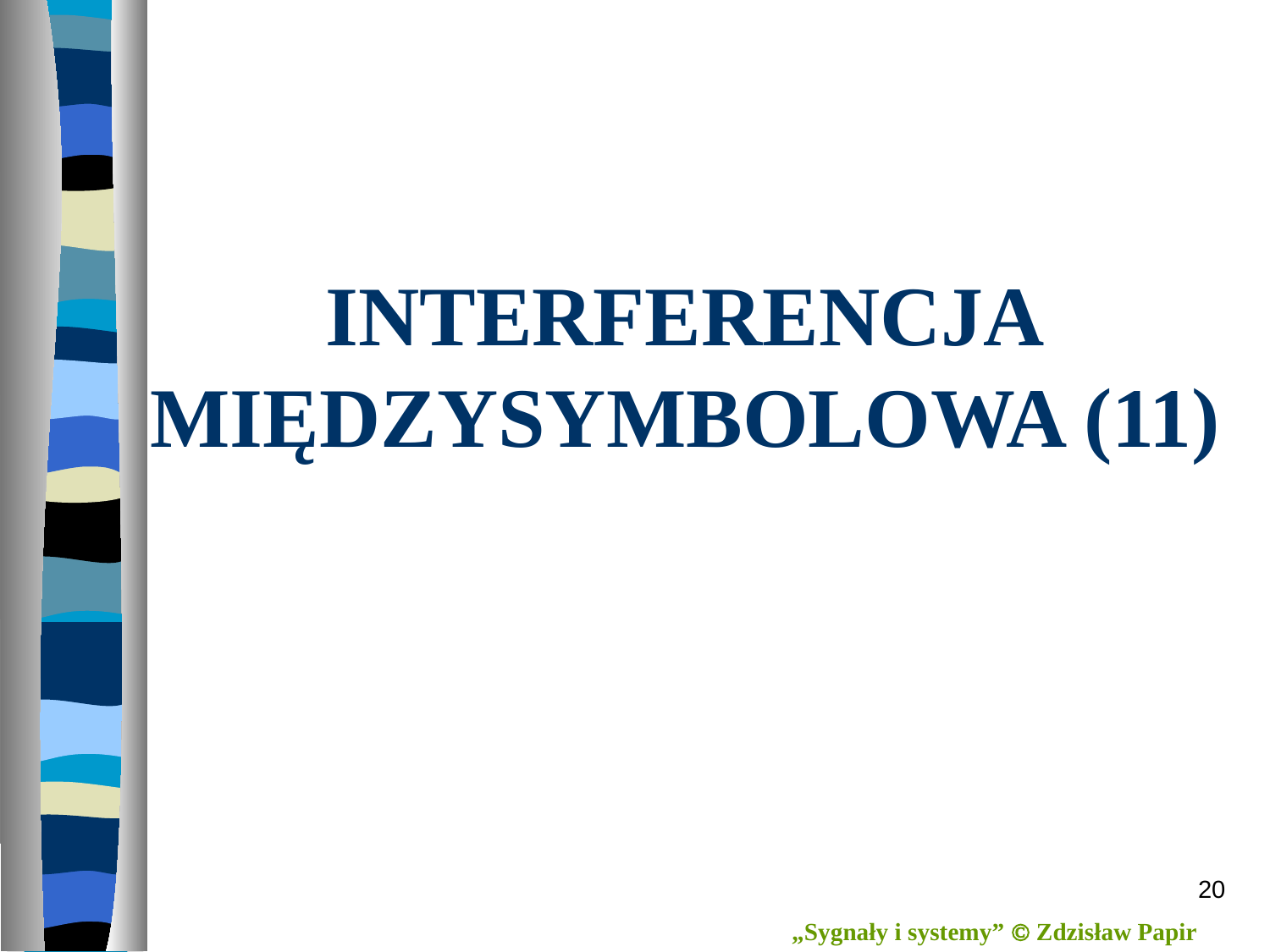

# INTERFERENCJA MIĘDZYSYMBOLOWA (11)
20
„Sygnały i systemy” © Zdzisław Papir